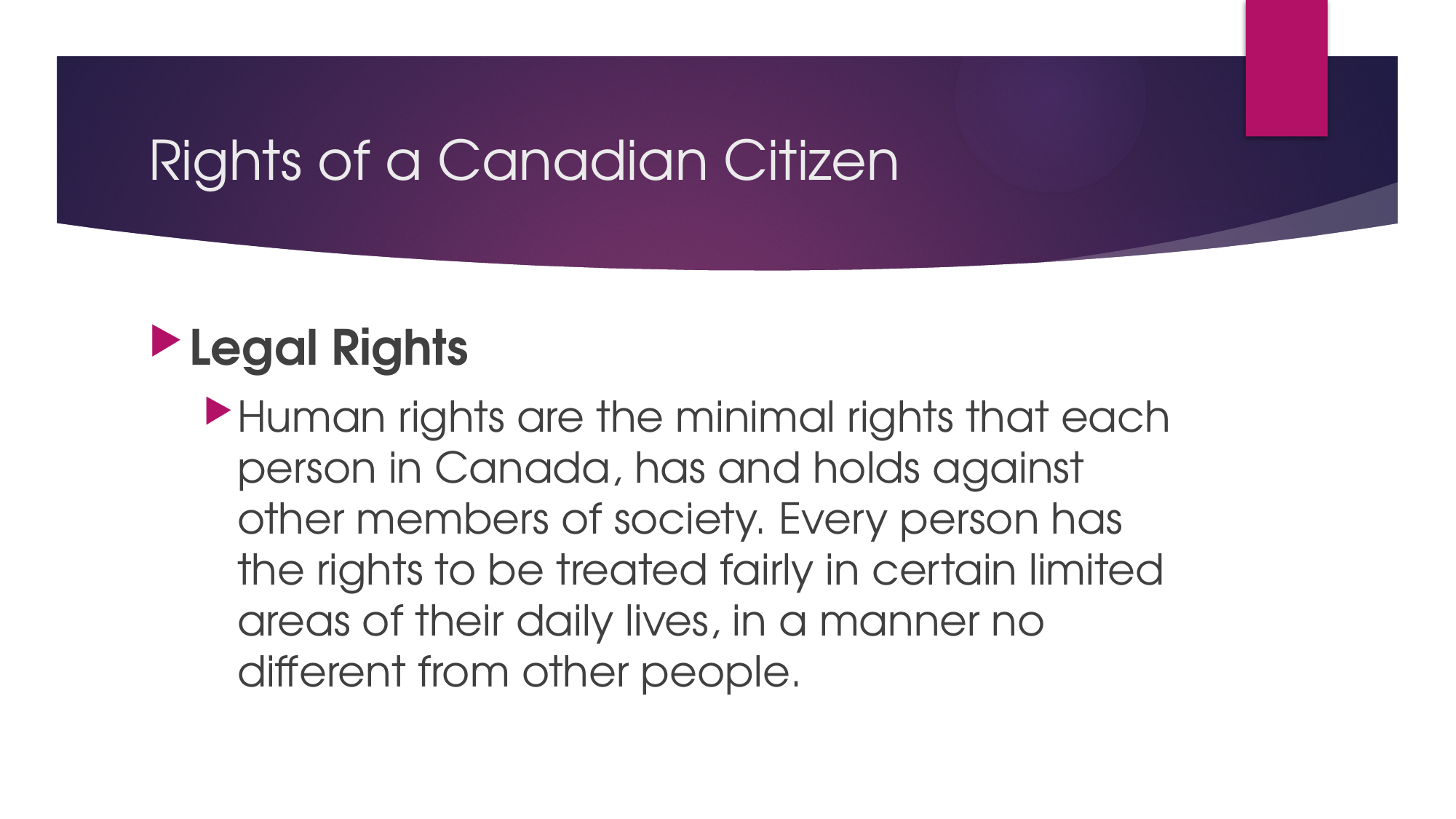

# Rights of a Canadian Citizen
Legal Rights
Human rights are the minimal rights that each person in Canada, has and holds against other members of society. Every person has the rights to be treated fairly in certain limited areas of their daily lives, in a manner no different from other people.